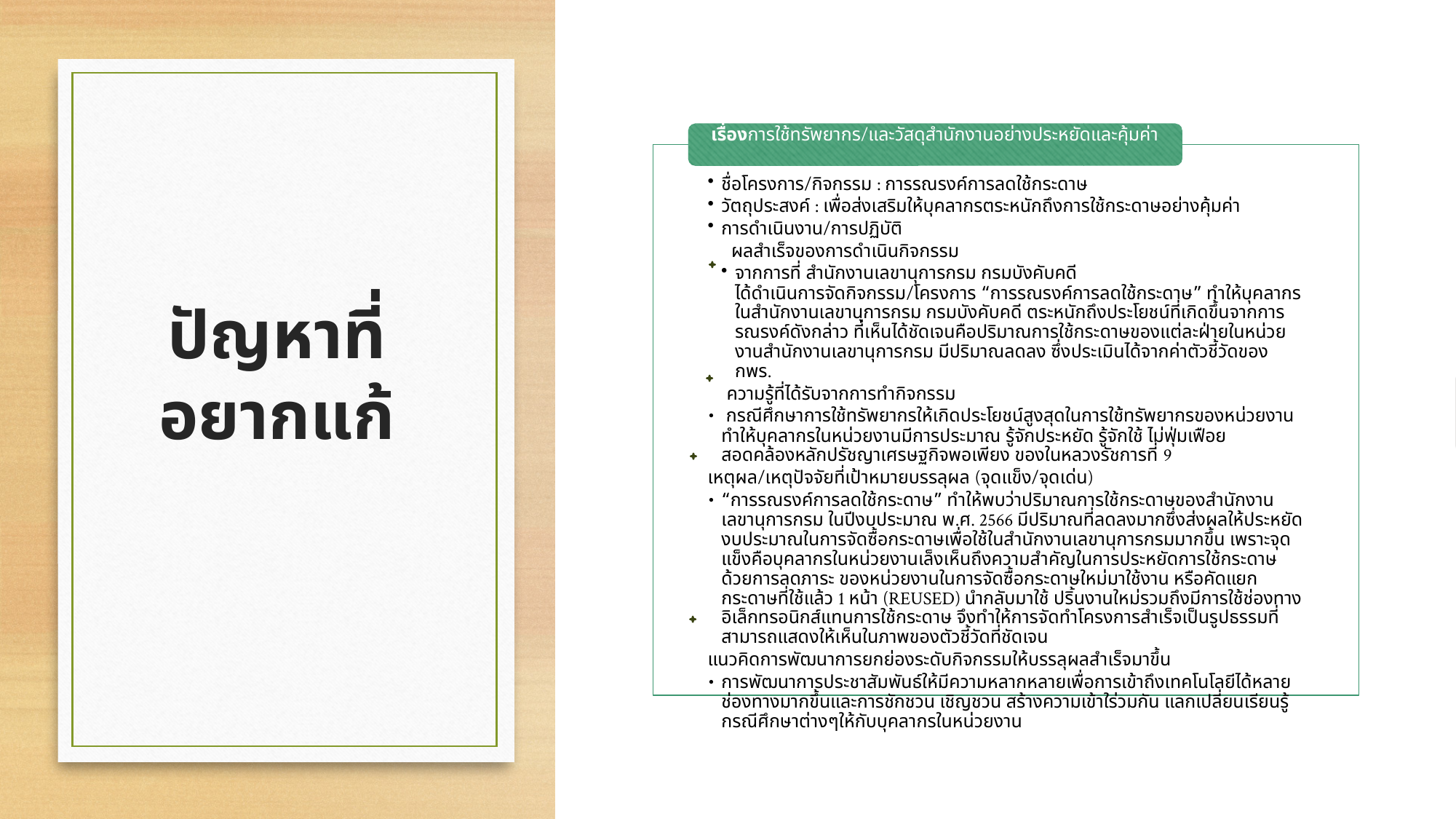

ชื่อโครงการ/กิจกรรม : การรณรงค์การลดใช้กระดาษ
วัตถุประสงค์ : เพื่อส่งเสริมให้บุคลากรตระหนักถึงการใช้กระดาษอย่างคุ้มค่า
การดำเนินงาน/การปฏิบัติ
     ผลสำเร็จของการดำเนินกิจกรรม
จากการที่ สำนักงานเลขานุการกรม กรมบังคับคดี ได้ดำเนินการจัดกิจกรรม/โครงการ “การรณรงค์การลดใช้กระดาษ” ทำให้บุคลากรในสำนักงานเลขานุการกรม กรมบังคับคดี ตระหนักถึงประโยชน์ที่เกิดขึ้นจากการรณรงค์ดังกล่าว ที่เห็นได้ชัดเจนคือปริมาณการใช้กระดาษของแต่ละฝ่ายในหน่วยงานสำนักงานเลขานุการกรม มีปริมาณลดลง ซึ่งประเมินได้จากค่าตัวชี้วัดของ กพร.
    ความรู้ที่ได้รับจากการทำกิจกรรม
 กรณีศึกษาการใช้ทรัพยากรให้เกิดประโยชน์สูงสุดในการใช้ทรัพยากรของหน่วยงาน ทำให้บุคลากรในหน่วยงานมีการประมาณ รู้จักประหยัด รู้จักใช้ ไม่ฟุ่มเฟือย สอดคล้องหลักปรัชญาเศรษฐกิจพอเพียง ของในหลวงรัชการที่ 9
เหตุผล/เหตุปัจจัยที่เป้าหมายบรรลุผล (จุดแข็ง/จุดเด่น)
“การรณรงค์การลดใช้กระดาษ” ทำให้พบว่าปริมาณการใช้กระดาษของสำนักงานเลขานุการกรม ในปีงบประมาณ พ.ศ. 2566 มีปริมาณที่ลดลงมากซึ่งส่งผลให้ประหยัดงบประมาณในการจัดซื้อกระดาษเพื่อใช้ในสำนักงานเลขานุการกรมมากขึ้น เพราะจุดแข็งคือบุคลากรในหน่วยงานเล็งเห็นถึงความสำคัญในการประหยัดการใช้กระดาษ ด้วยการลดภาระ ของหน่วยงานในการจัดซื้อกระดาษใหม่มาใช้งาน หรือคัดแยกกระดาษที่ใช้แล้ว 1 หน้า (REUSED) นำกลับมาใช้ ปริ้นงานใหม่รวมถึงมีการใช้ช่องทางอิเล็กทรอนิกส์แทนการใช้กระดาษ จึงทำให้การจัดทำโครงการสำเร็จเป็นรูปธรรมที่สามารถแสดงให้เห็นในภาพของตัวชี้วัดที่ชัดเจน
แนวคิดการพัฒนาการยกย่องระดับกิจกรรมให้บรรลุผลสำเร็จมาขึ้น
การพัฒนาการประชาสัมพันธ์ให้มีความหลากหลายเพื่อการเข้าถึงเทคโนโลยีได้หลายช่องทางมากขึ้นและการชักชวน เชิญชวน สร้างความเข้าใร่วมกัน แลกเปลี่ยนเรียนรู้กรณีศึกษาต่างๆให้กับบุคลากรในหน่วยงาน
เรื่องการใช้ทรัพยากร/และวัสดุสำนักงานอย่างประหยัดและคุ้มค่า
# ปัญหาที่อยากแก้